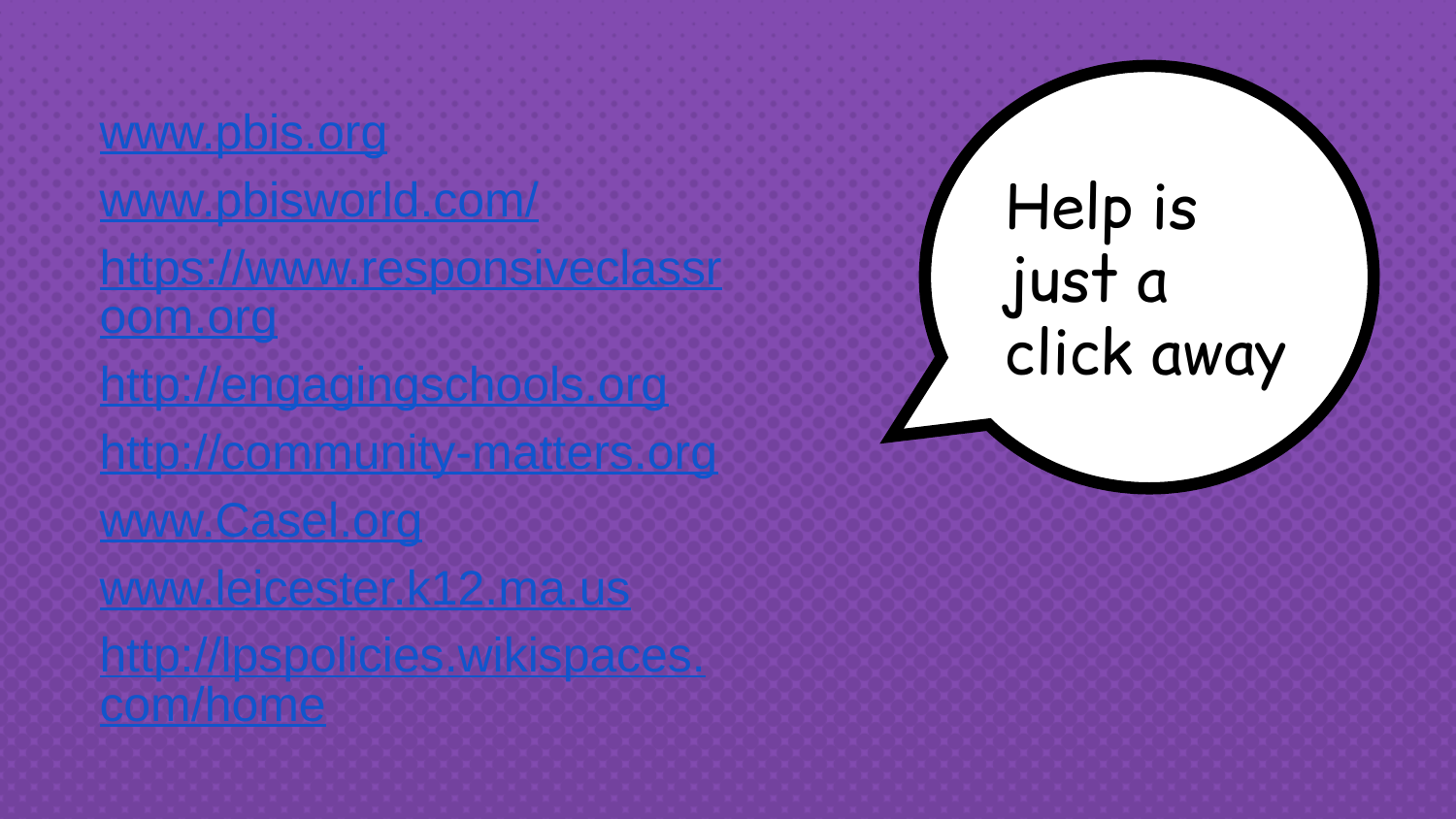

Help is just a click away
www.pbis.org
www.pbisworld.com/
https://www.responsiveclassroom.org
http://engagingschools.org
http://community-matters.org
www.Casel.org
www.leicester.k12.ma.us
http://lpspolicies.wikispaces.com/home